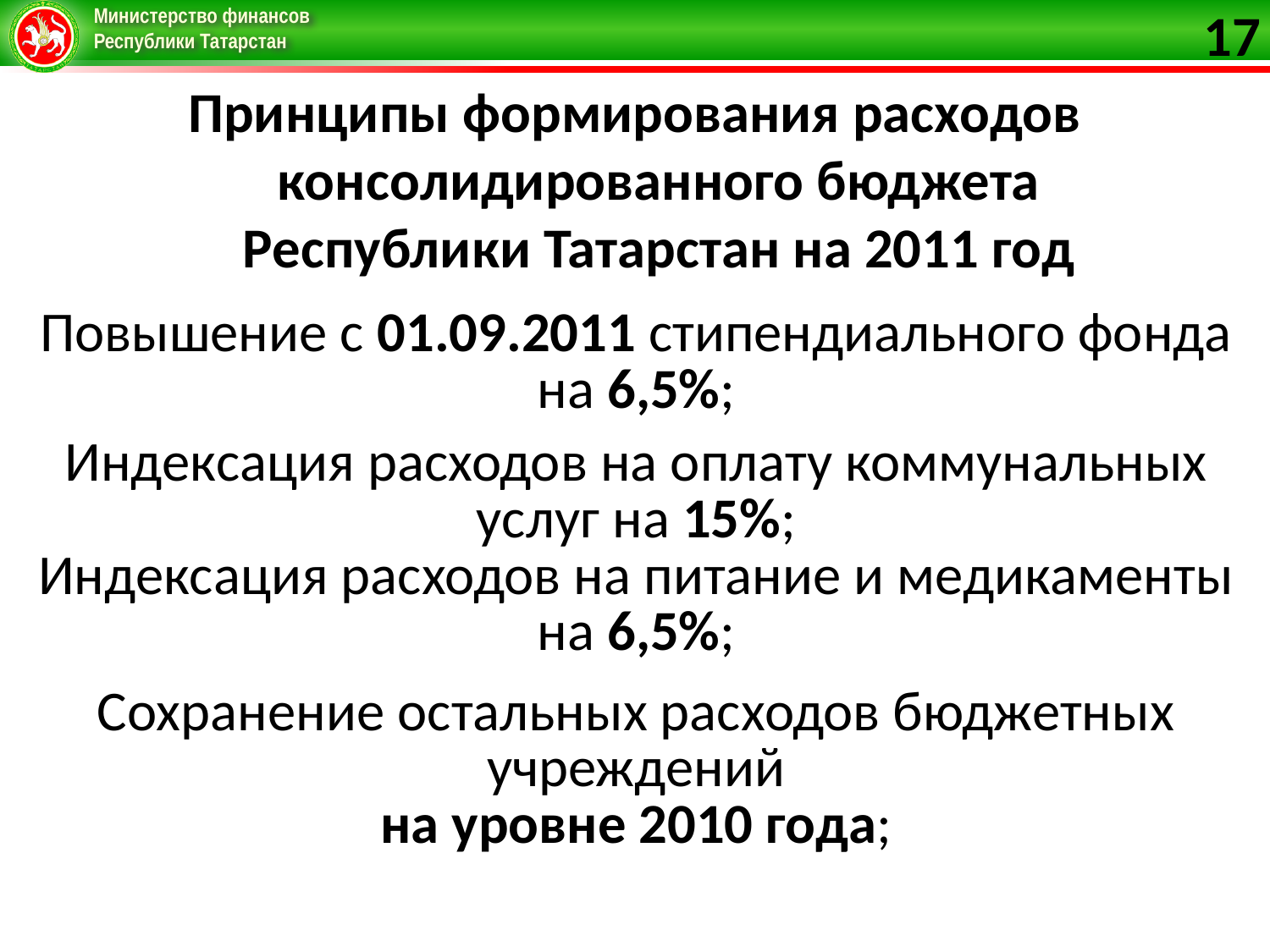

17
Принципы формирования расходов консолидированного бюджета
Республики Татарстан на 2011 год
| Повышение с 01.09.2011 стипендиального фонда на 6,5%; |
| --- |
| Индексация расходов на оплату коммунальных услуг на 15%; Индексация расходов на питание и медикаменты на 6,5%; |
| Сохранение остальных расходов бюджетных учреждений на уровне 2010 года; |